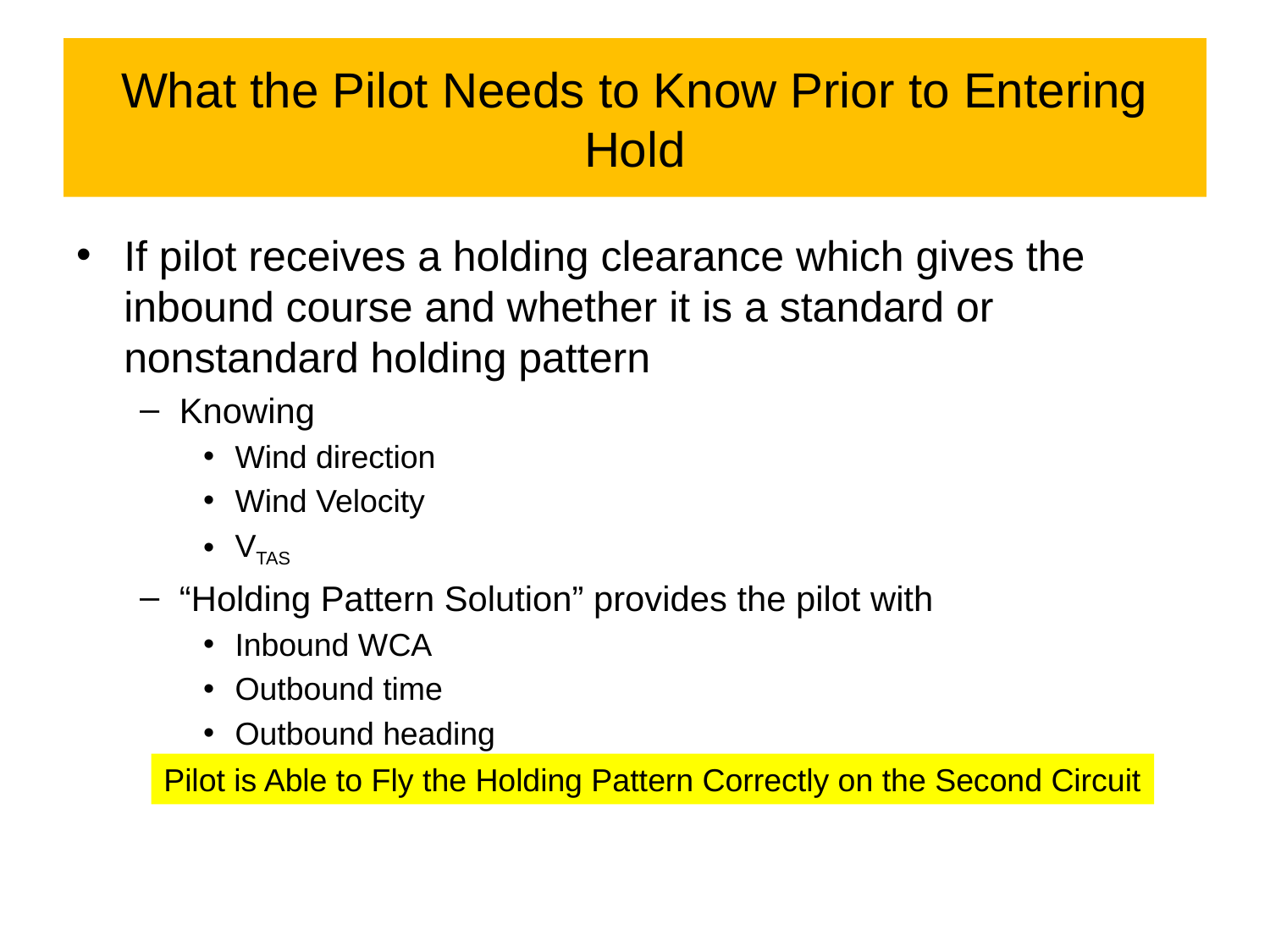

# What the Pilot Needs to Know Prior to Entering Hold
If pilot receives a holding clearance which gives the inbound course and whether it is a standard or nonstandard holding pattern
Knowing
Wind direction
Wind Velocity
VTAS
“Holding Pattern Solution” provides the pilot with
Inbound WCA
Outbound time
Outbound heading

Pilot is Able to Fly the Holding Pattern Correctly on the Second Circuit